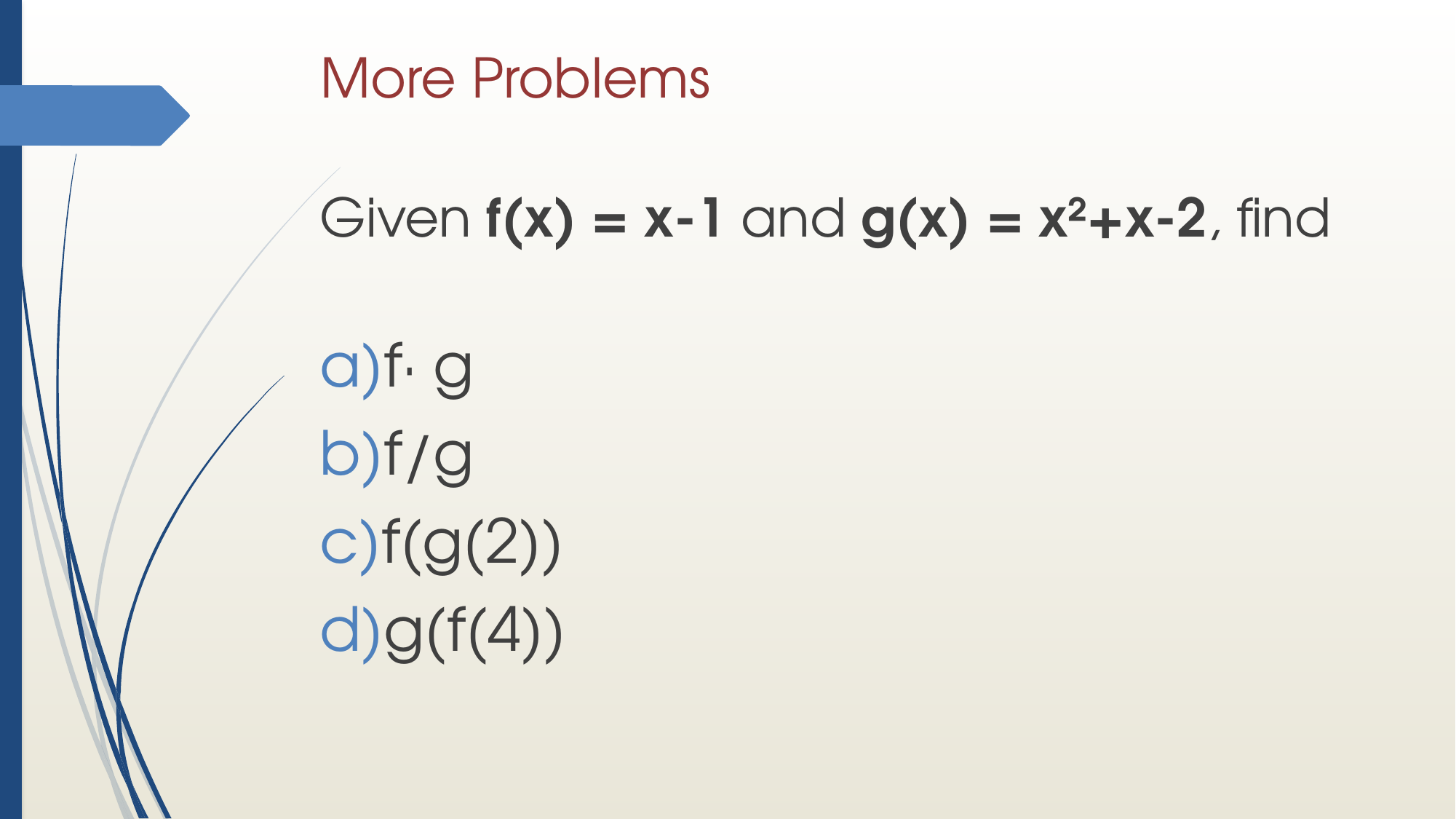

# More Problems
Given f(x) = x-1 and g(x) = x²+x-2, find
f· g
f/g
f(g(2))
g(f(4))